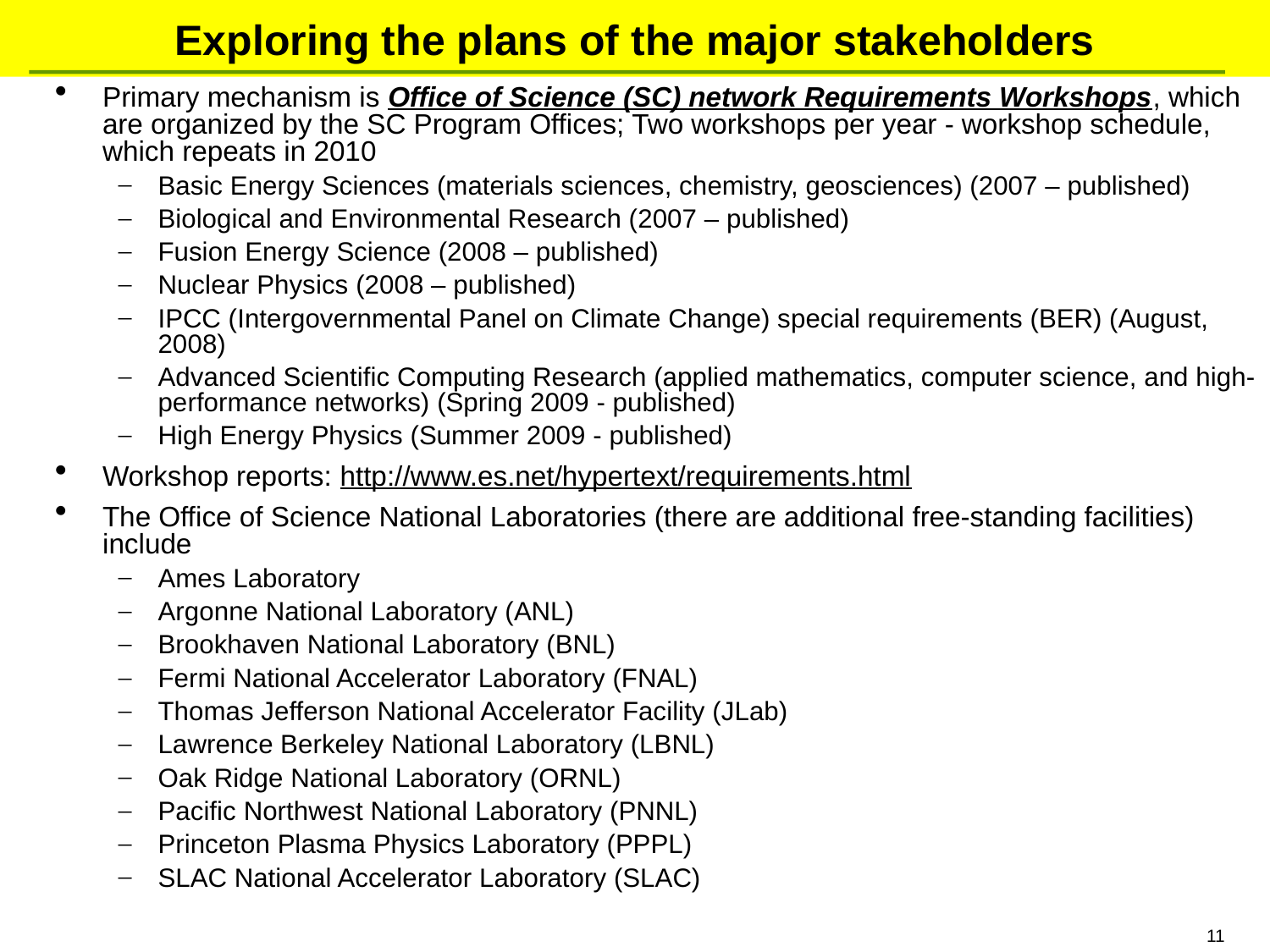

Exploring the plans of the major stakeholders

Primary mechanism is Office of Science (SC) network Requirements Workshops, which are organized by the SC Program Offices; Two workshops per year - workshop schedule, which repeats in 2010
Basic Energy Sciences (materials sciences, chemistry, geosciences) (2007 – published)
Biological and Environmental Research (2007 – published)
Fusion Energy Science (2008 – published)
Nuclear Physics (2008 – published)
IPCC (Intergovernmental Panel on Climate Change) special requirements (BER) (August, 2008)
Advanced Scientific Computing Research (applied mathematics, computer science, and high-performance networks) (Spring 2009 - published)
High Energy Physics (Summer 2009 - published)
Workshop reports: http://www.es.net/hypertext/requirements.html
The Office of Science National Laboratories (there are additional free-standing facilities) include
Ames Laboratory
Argonne National Laboratory (ANL)
Brookhaven National Laboratory (BNL)
Fermi National Accelerator Laboratory (FNAL)
Thomas Jefferson National Accelerator Facility (JLab)
Lawrence Berkeley National Laboratory (LBNL)
Oak Ridge National Laboratory (ORNL)
Pacific Northwest National Laboratory (PNNL)
Princeton Plasma Physics Laboratory (PPPL)
SLAC National Accelerator Laboratory (SLAC)